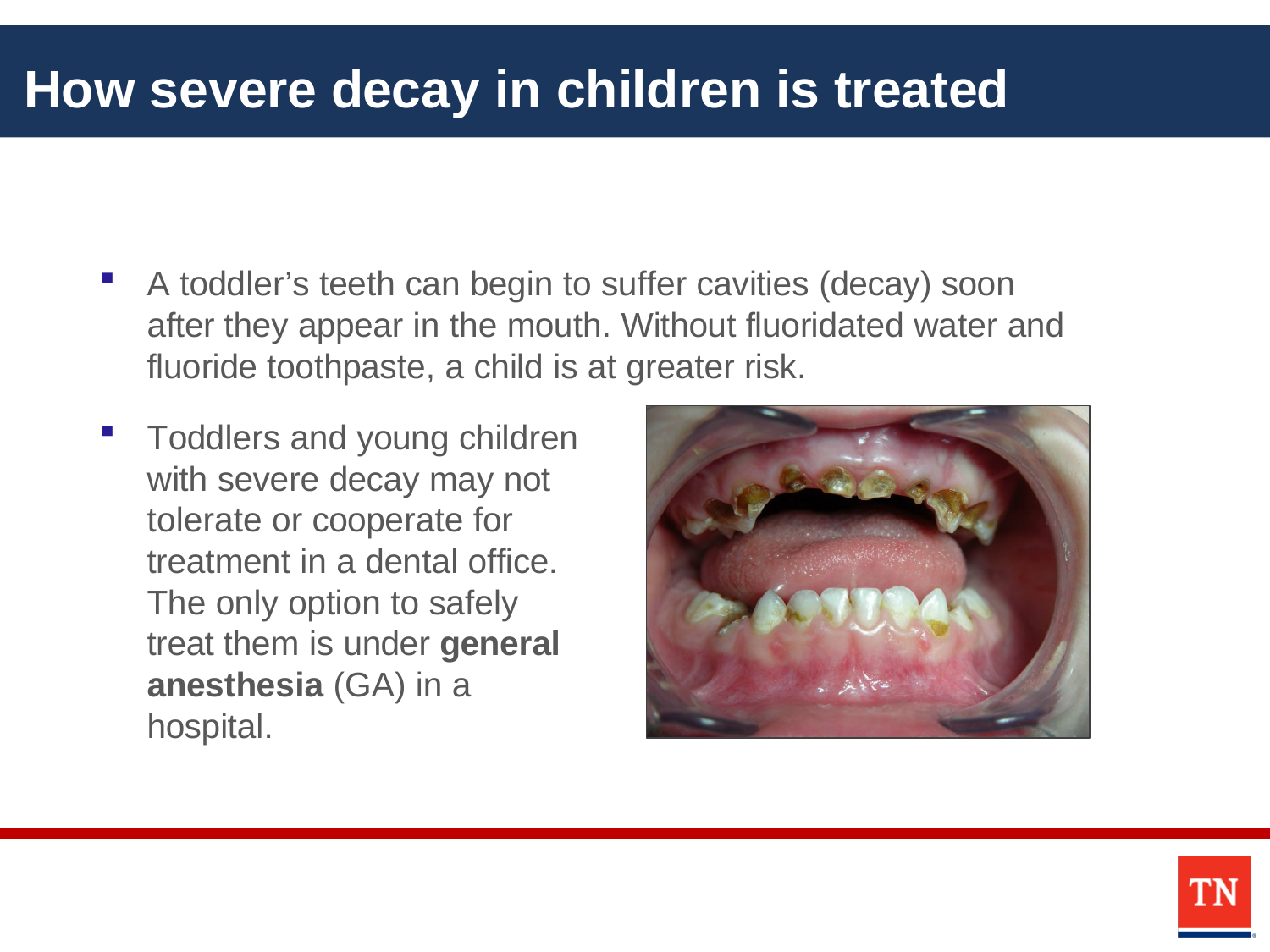

# How severe decay in children is treated
A toddler’s teeth can begin to suffer cavities (decay) soon after they appear in the mouth. Without fluoridated water and fluoride toothpaste, a child is at greater risk.
Toddlers and young children with severe decay may not tolerate or cooperate for treatment in a dental office. The only option to safely treat them is under general anesthesia (GA) in a hospital.